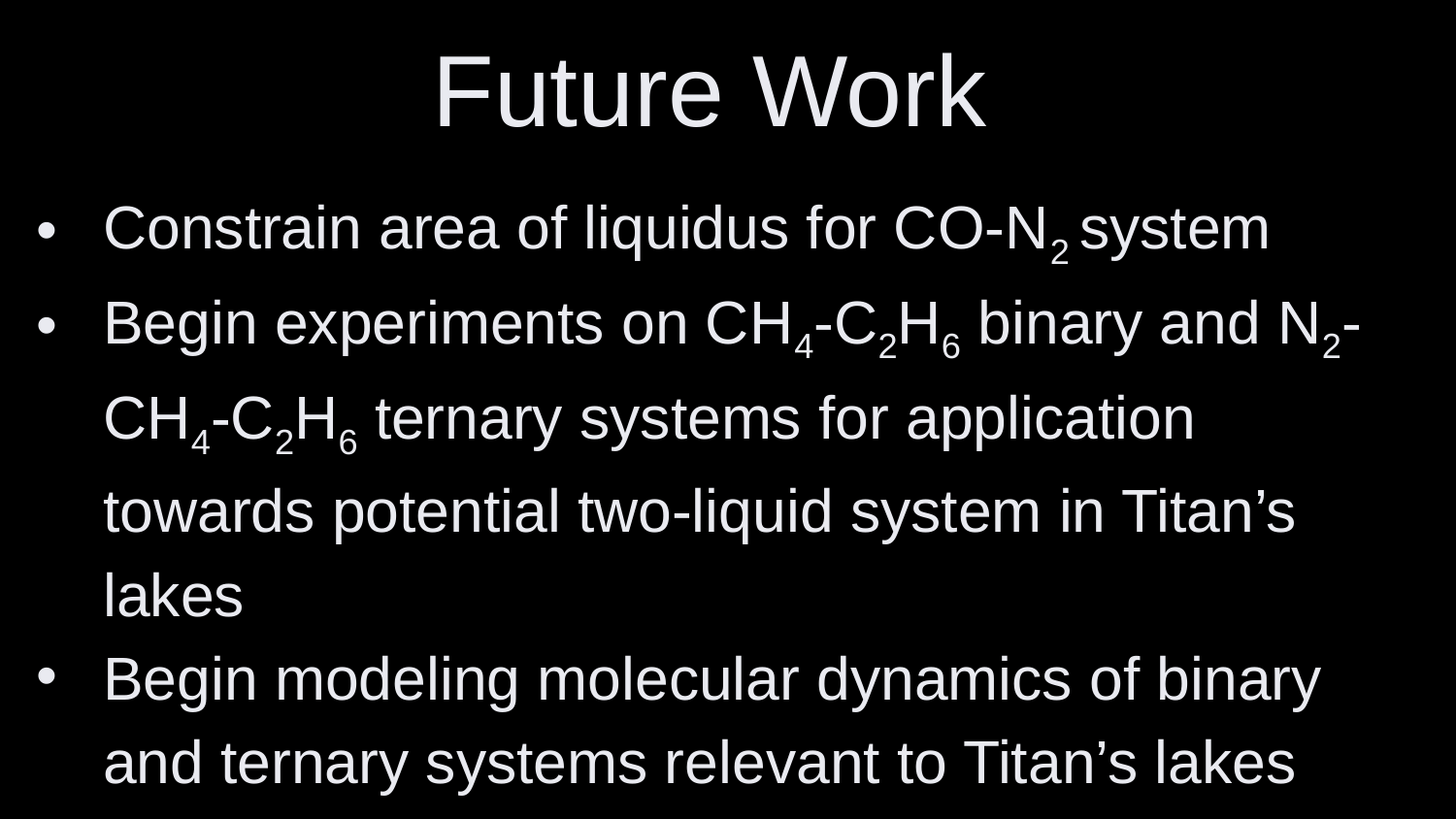

# Future Work
Constrain area of liquidus for CO-N2 system
Begin experiments on CH4-C2H6 binary and N2-CH4-C2H6 ternary systems for application towards potential two-liquid system in Titan’s lakes
Begin modeling molecular dynamics of binary and ternary systems relevant to Titan’s lakes